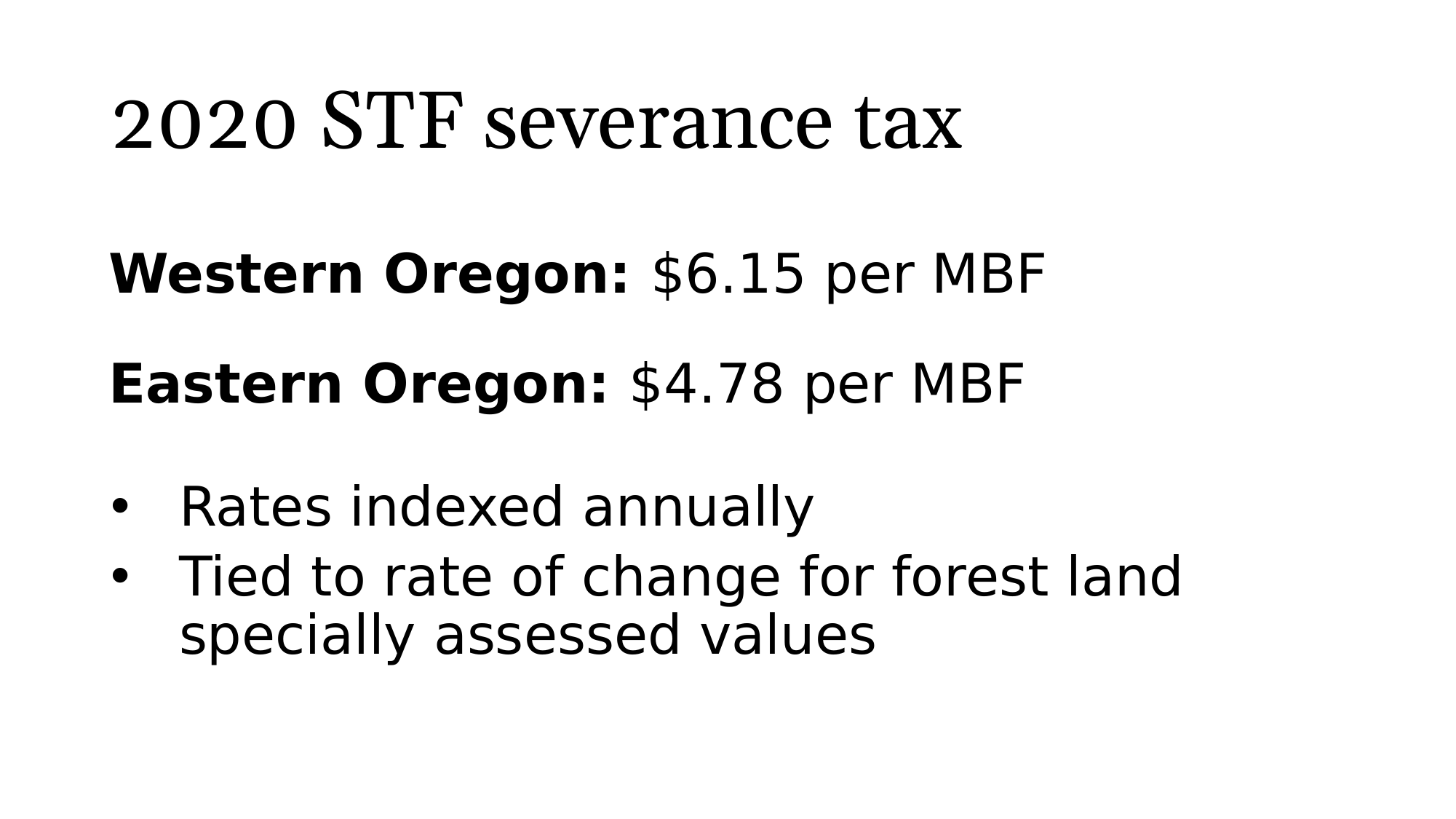

# 2020 STF severance tax
Western Oregon: $6.15 per MBF
Eastern Oregon: $4.78 per MBF

Rates indexed annually
Tied to rate of change for forest land specially assessed values